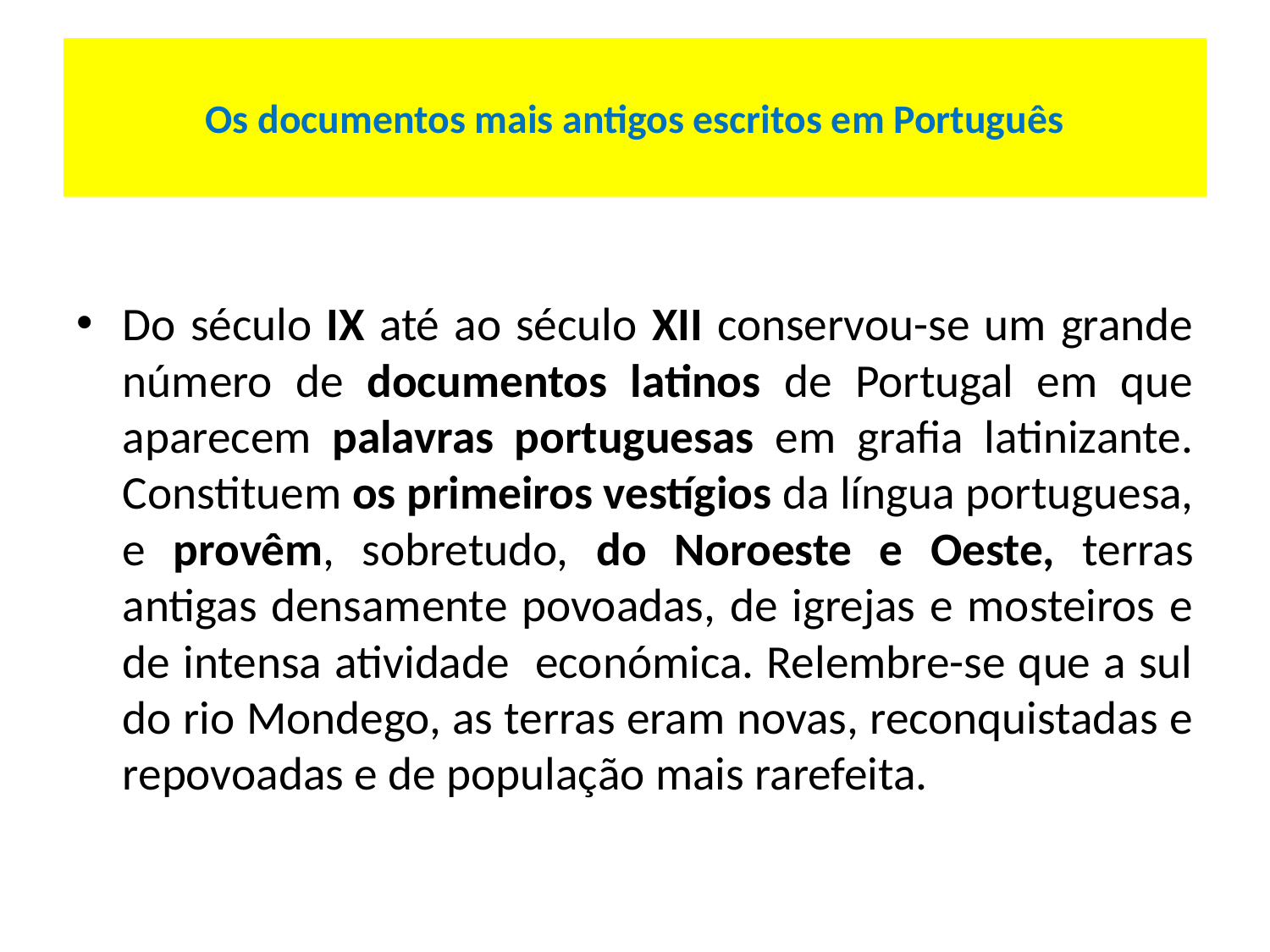

# Os documentos mais antigos escritos em Português

Do século IX até ao século XII conservou-se um grande número de documentos latinos de Portugal em que aparecem palavras portuguesas em grafia latinizante. Constituem os primeiros vestígios da língua portuguesa, e provêm, sobretudo, do Noroeste e Oeste, terras antigas densamente povoadas, de igrejas e mosteiros e de intensa atividade  económica. Relembre-se que a sul do rio Mondego, as terras eram novas, reconquistadas e repovoadas e de população mais rarefeita.